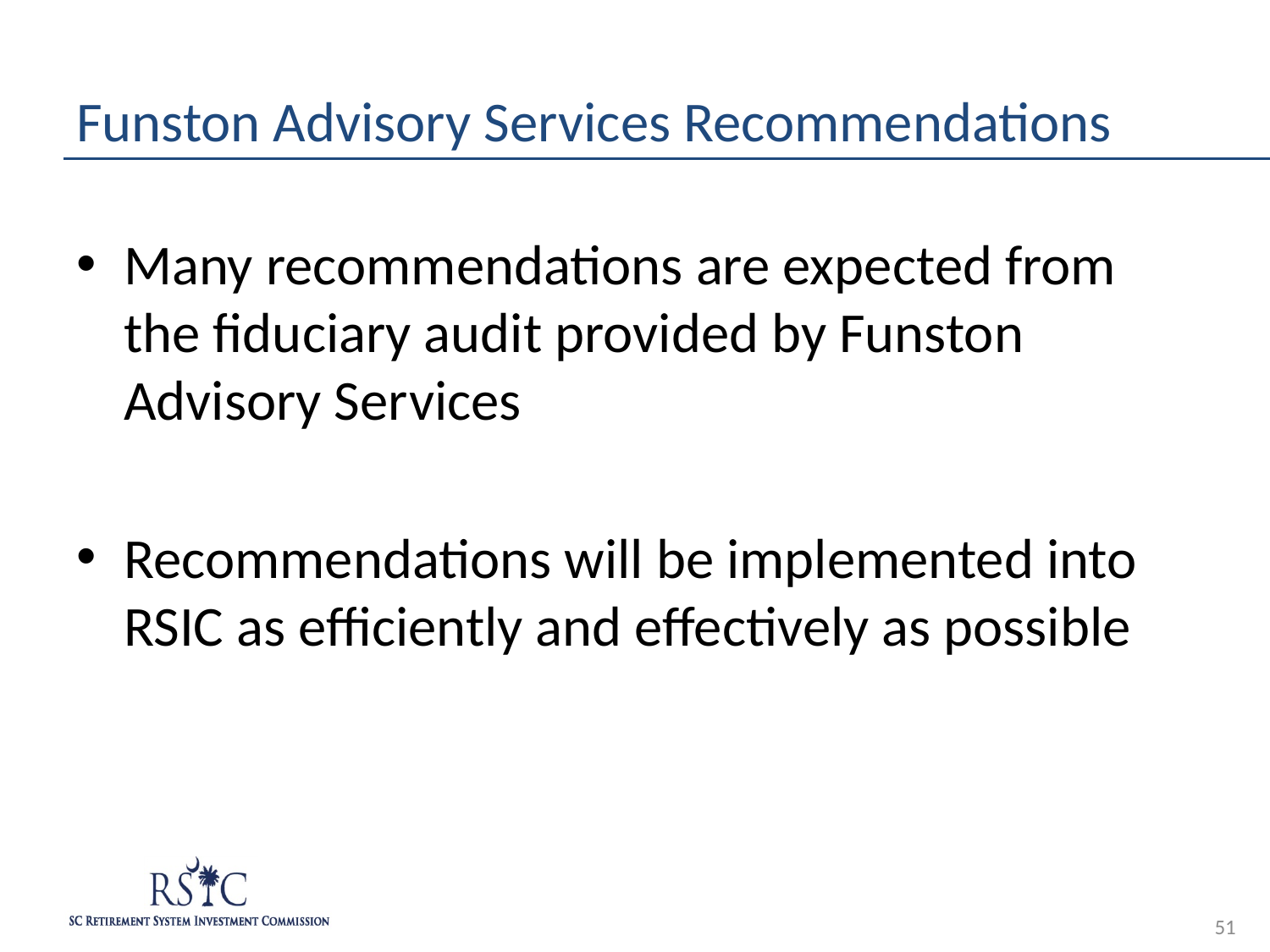

# Funston Advisory Services Recommendations
Many recommendations are expected from the fiduciary audit provided by Funston Advisory Services

Recommendations will be implemented into RSIC as efficiently and effectively as possible

51